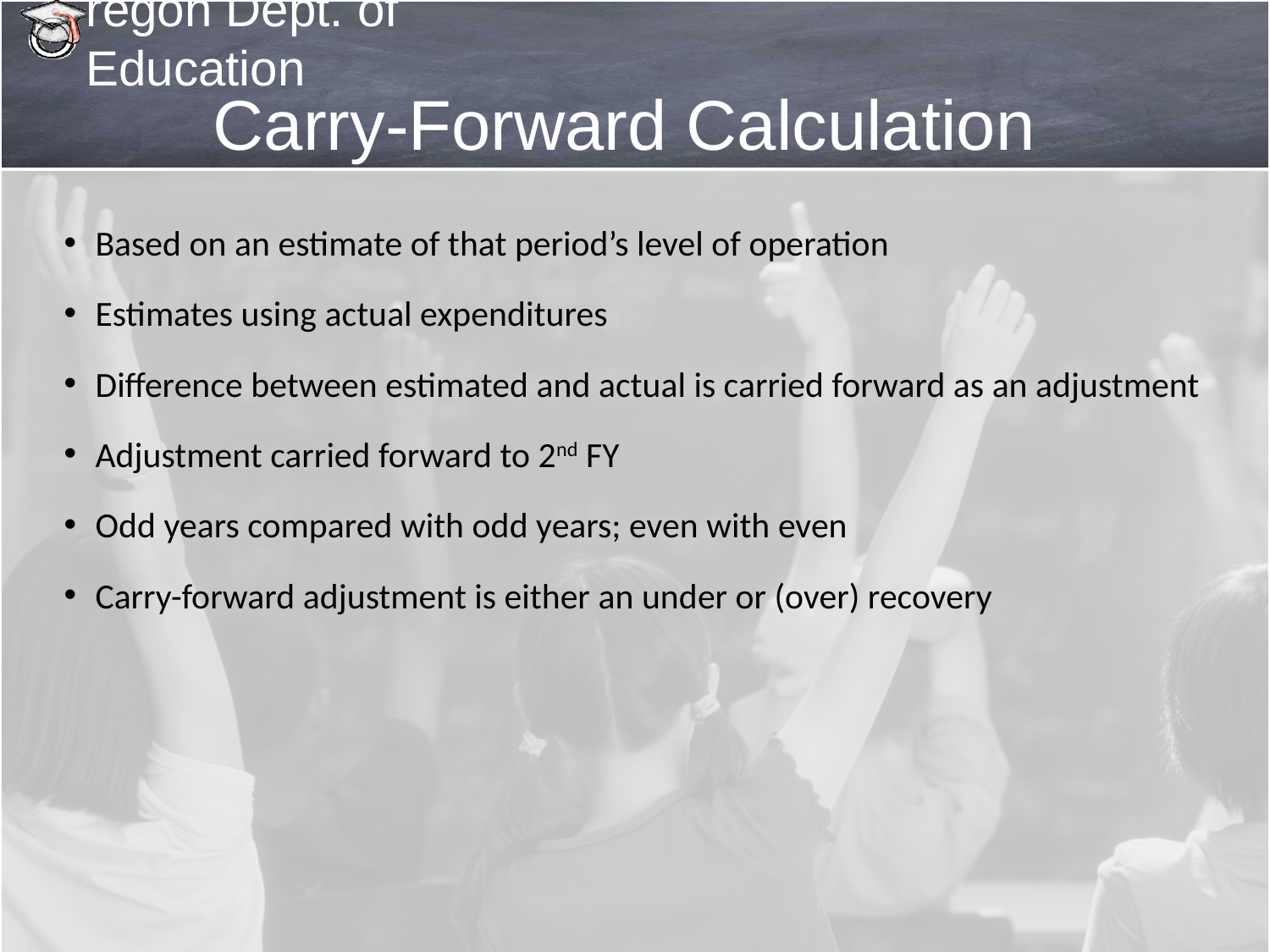

# Carry-Forward Calculation

Based on an estimate of that period’s level of operation
Estimates using actual expenditures
Difference between estimated and actual is carried forward as an adjustment
Adjustment carried forward to 2nd FY
Odd years compared with odd years; even with even
Carry-forward adjustment is either an under or (over) recovery